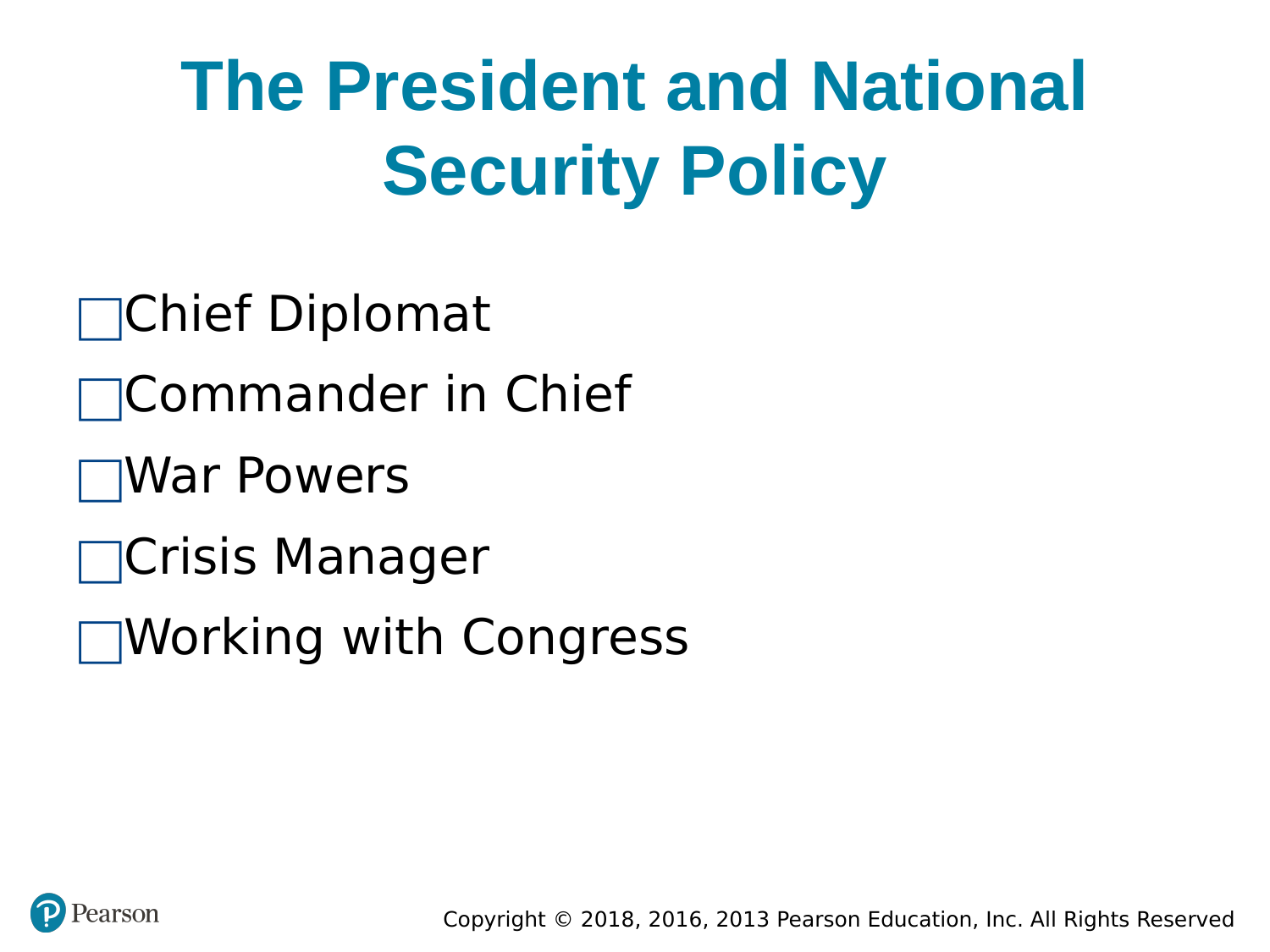

# The President and National Security Policy
Chief Diplomat
Commander in Chief
War Powers
Crisis Manager
Working with Congress